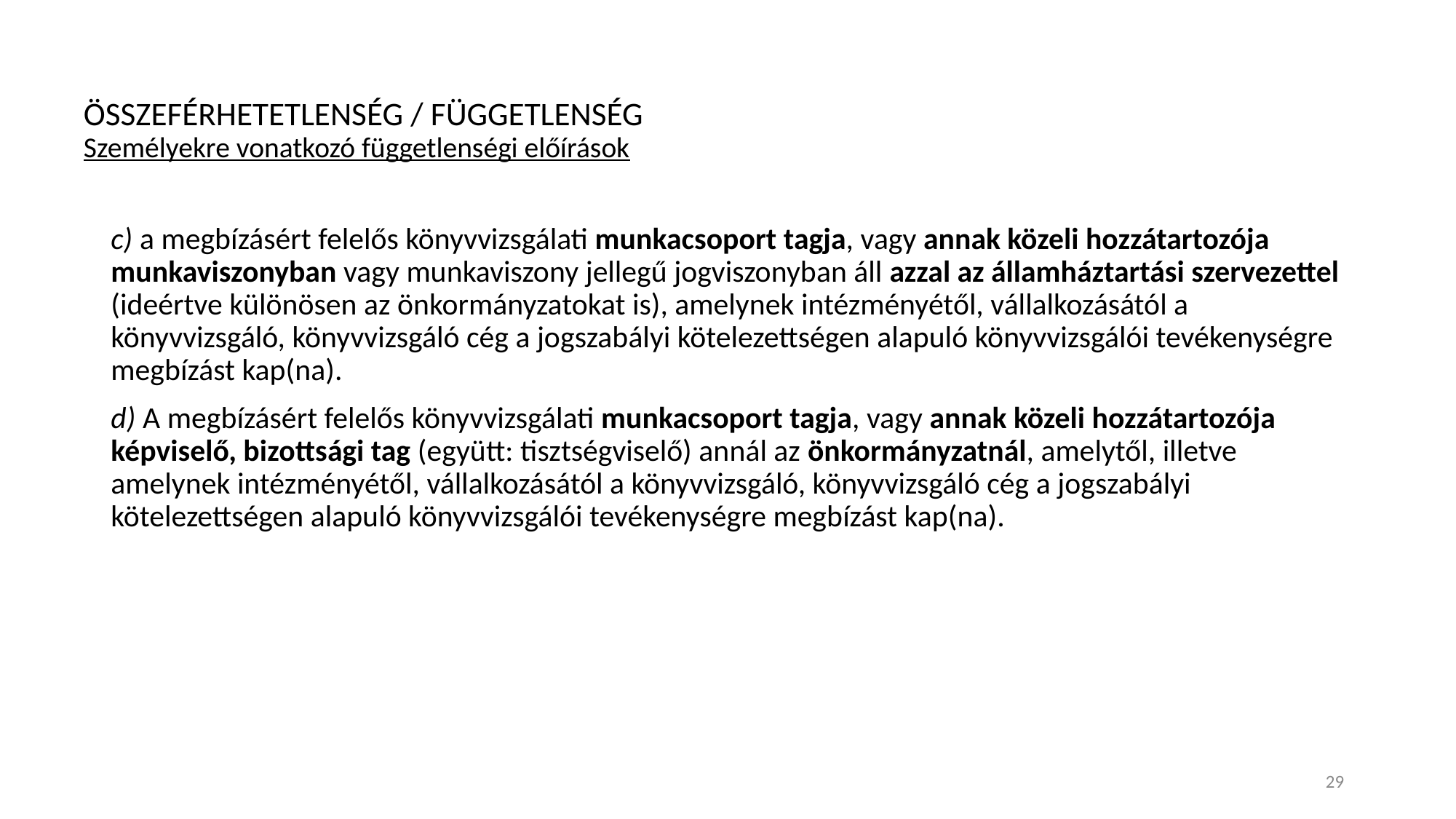

# ÖSSZEFÉRHETETLENSÉG / FÜGGETLENSÉG Személyekre vonatkozó függetlenségi előírások
c) a megbízásért felelős könyvvizsgálati munkacsoport tagja, vagy annak közeli hozzátartozója munkaviszonyban vagy munkaviszony jellegű jogviszonyban áll azzal az államháztartási szervezettel (ideértve különösen az önkormányzatokat is), amelynek intézményétől, vállalkozásától a könyvvizsgáló, könyvvizsgáló cég a jogszabályi kötelezettségen alapuló könyvvizsgálói tevékenységre megbízást kap(na).
d) A megbízásért felelős könyvvizsgálati munkacsoport tagja, vagy annak közeli hozzátartozója képviselő, bizottsági tag (együtt: tisztségviselő) annál az önkormányzatnál, amelytől, illetve amelynek intézményétől, vállalkozásától a könyvvizsgáló, könyvvizsgáló cég a jogszabályi kötelezettségen alapuló könyvvizsgálói tevékenységre megbízást kap(na).

29